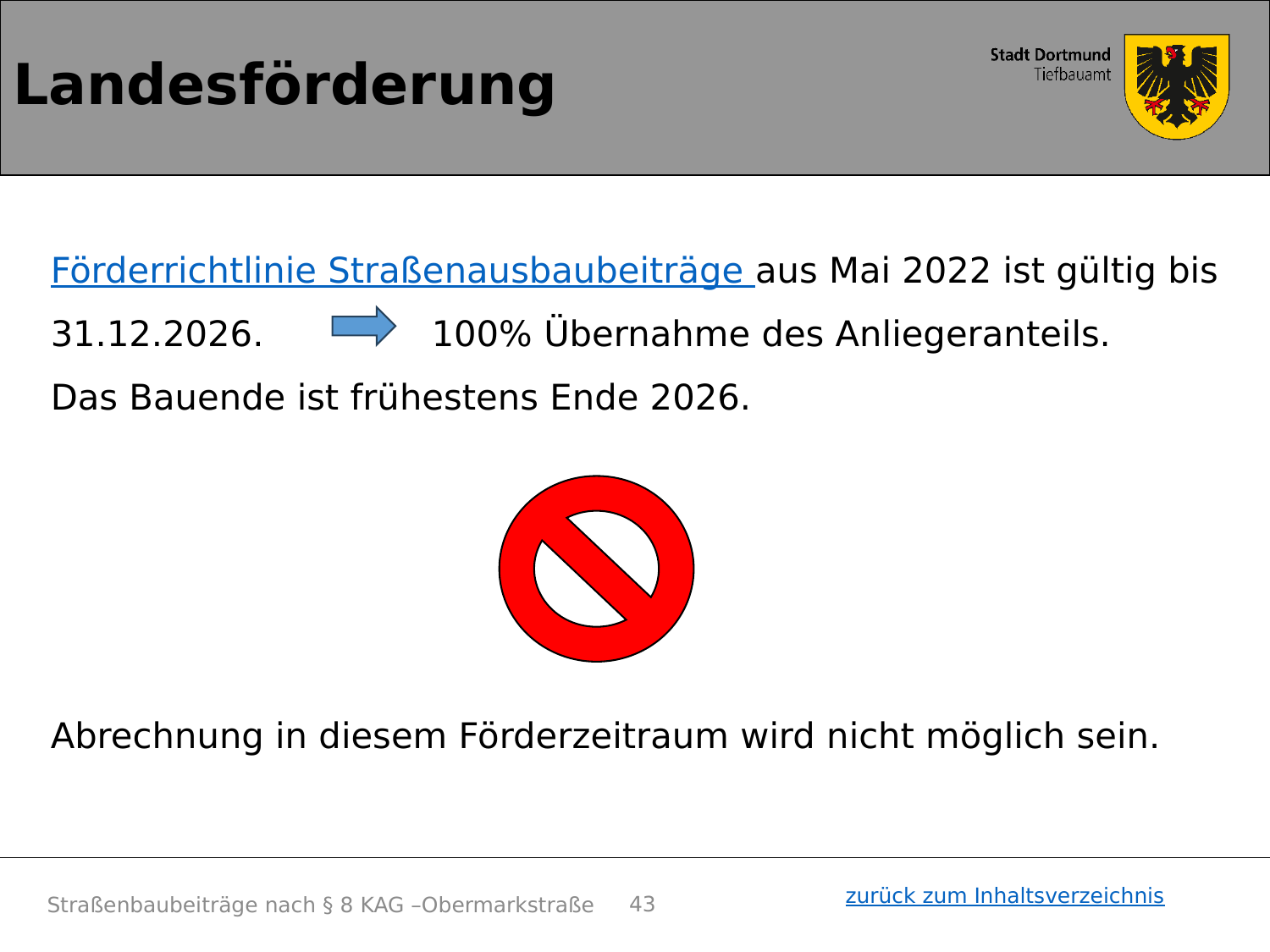

# Landesförderung
Förderrichtlinie Straßenausbaubeiträge aus Mai 2022 ist gültig bis 31.12.2026. 		100% Übernahme des Anliegeranteils.    Das Bauende ist frühestens Ende 2026.

Abrechnung in diesem Förderzeitraum wird nicht möglich sein.

Straßenbaubeiträge nach § 8 KAG –Obermarkstraße
zurück zum Inhaltsverzeichnis
43